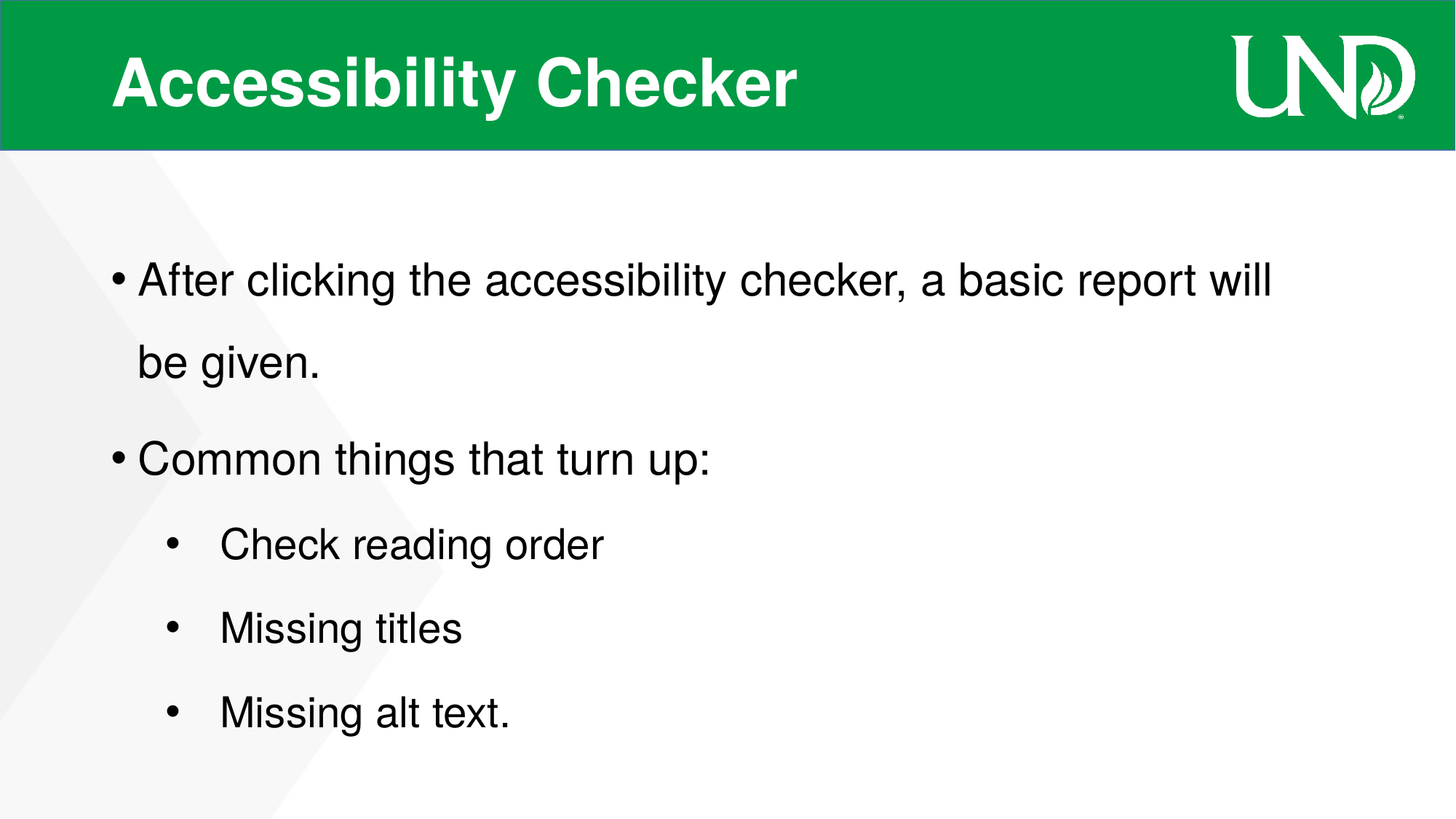

# Accessibility Checker
After clicking the accessibility checker, a basic report will be given.
Common things that turn up:
Check reading order
Missing titles
Missing alt text.